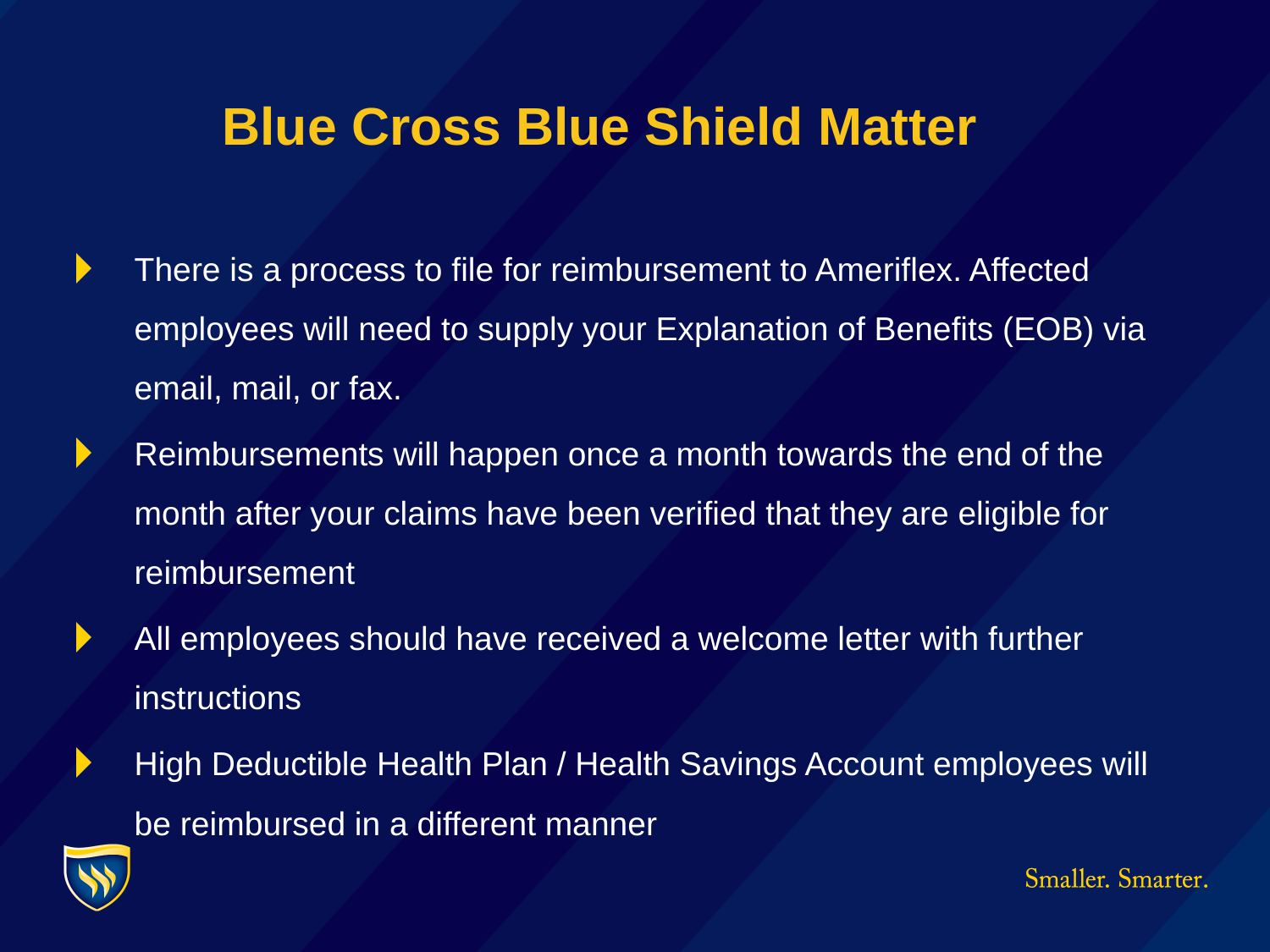

Blue Cross Blue Shield Matter
There is a process to file for reimbursement to Ameriflex. Affected employees will need to supply your Explanation of Benefits (EOB) via email, mail, or fax.
Reimbursements will happen once a month towards the end of the month after your claims have been verified that they are eligible for reimbursement
All employees should have received a welcome letter with further instructions
High Deductible Health Plan / Health Savings Account employees will be reimbursed in a different manner